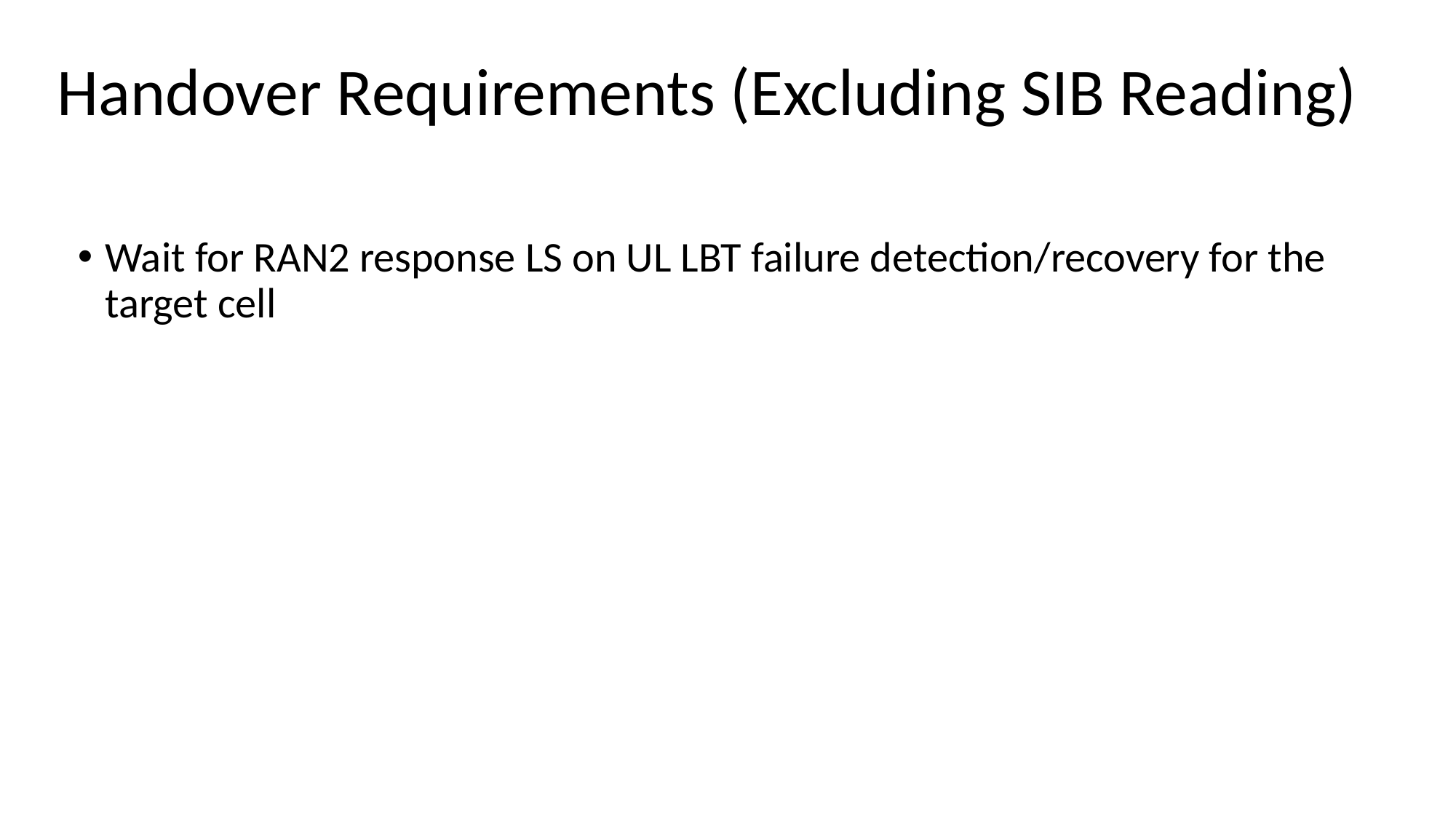

# Handover Requirements (Excluding SIB Reading)

Wait for RAN2 response LS on UL LBT failure detection/recovery for the target cell